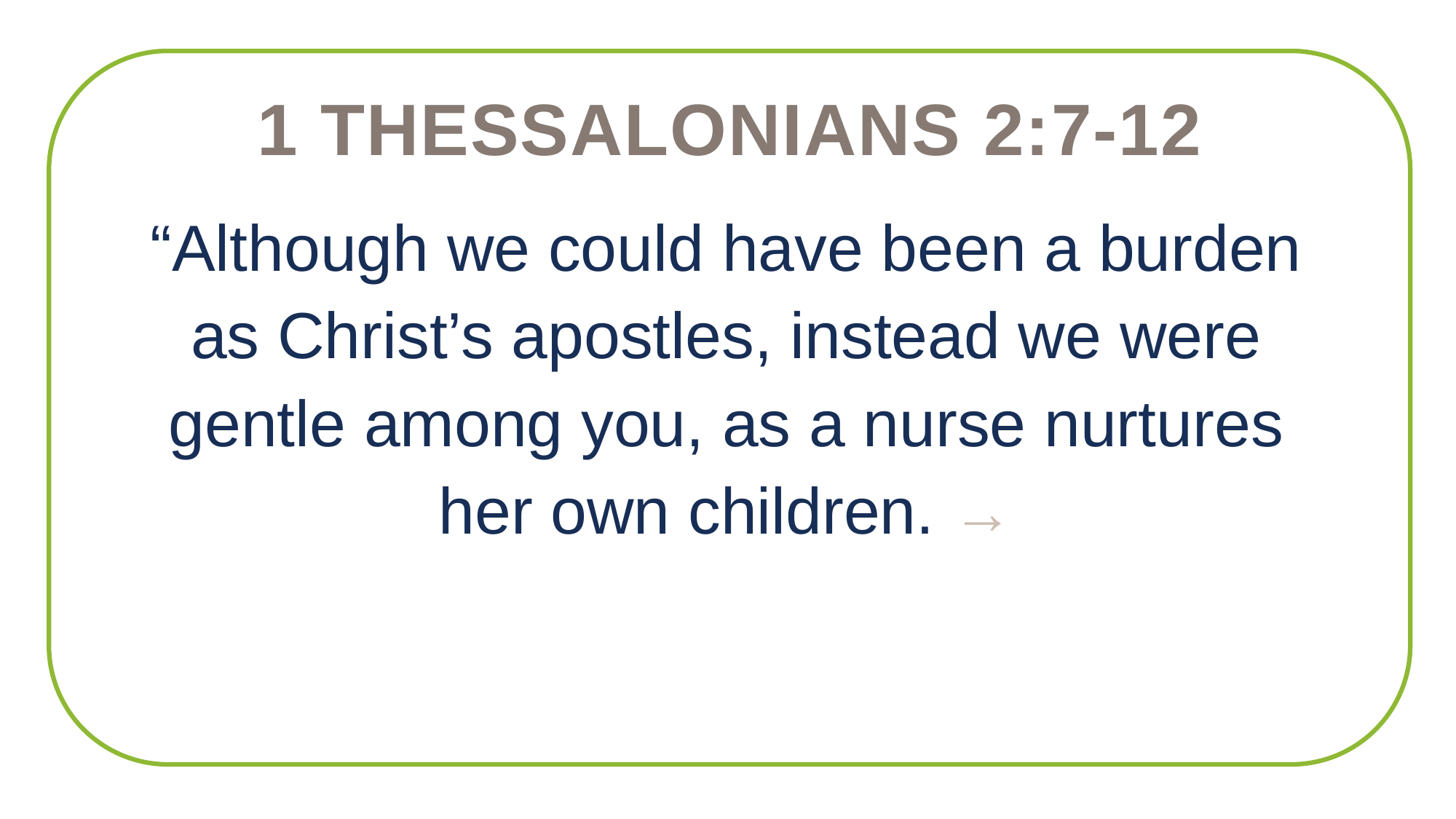

1 Thessalonians 2:7-12
“Although we could have been a burden as Christ’s apostles, instead we were gentle among you, as a nurse nurtures her own children. →